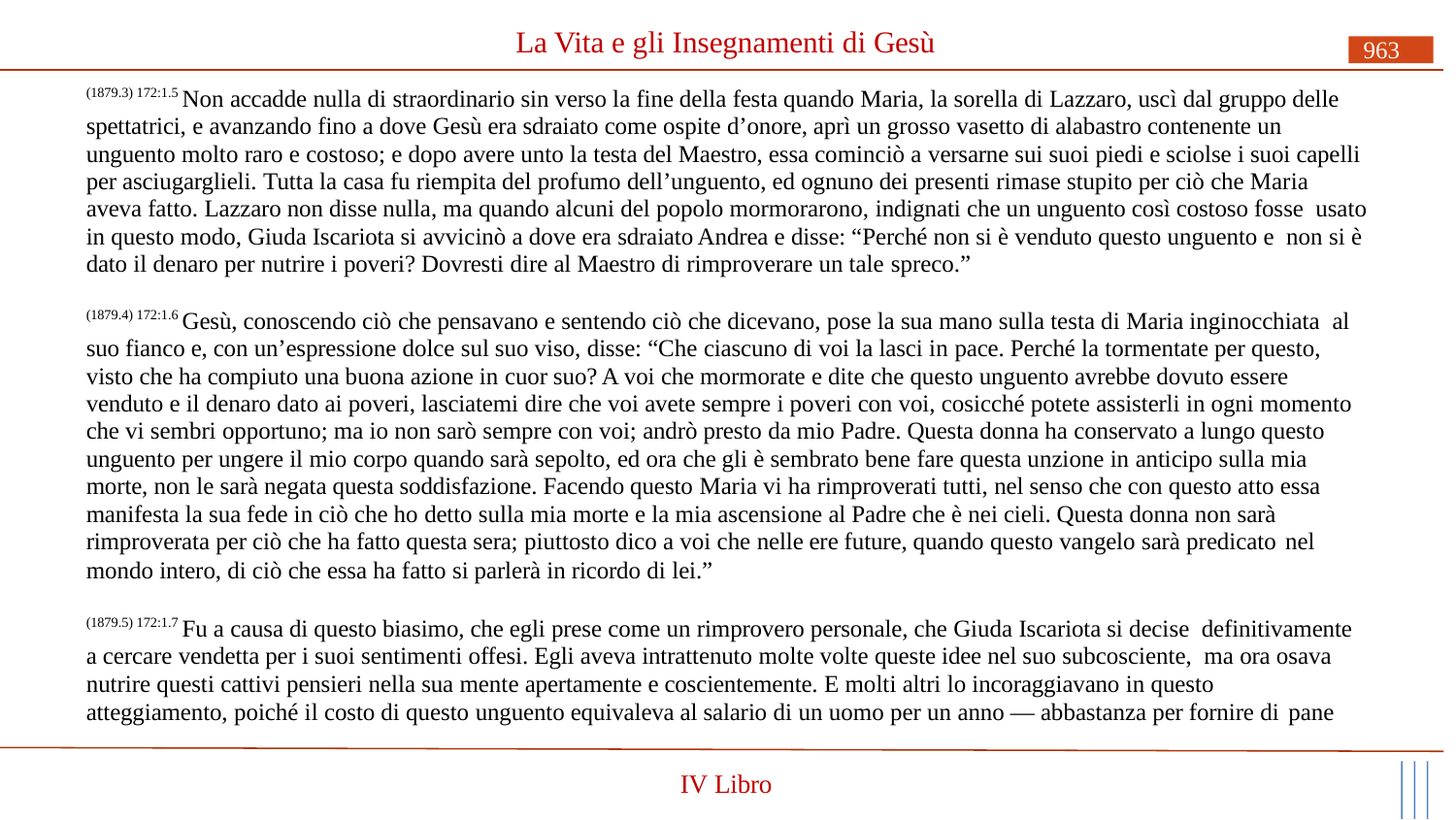

# La Vita e gli Insegnamenti di Gesù
963

(1879.3) 172:1.5 Non accadde nulla di straordinario sin verso la fine della festa quando Maria, la sorella di Lazzaro, uscì dal gruppo delle  spettatrici, e avanzando fino a dove Gesù era sdraiato come ospite d’onore, aprì un grosso vasetto di alabastro contenente un  unguento molto raro e costoso; e dopo avere unto la testa del Maestro, essa cominciò a versarne sui suoi piedi e sciolse i suoi capelli  per asciugarglieli. Tutta la casa fu riempita del profumo dell’unguento, ed ognuno dei presenti rimase stupito per ciò che Maria  aveva fatto. Lazzaro non disse nulla, ma quando alcuni del popolo mormorarono, indignati che un unguento così costoso fosse  usato in questo modo, Giuda Iscariota si avvicinò a dove era sdraiato Andrea e disse: “Perché non si è venduto questo unguento e  non si è dato il denaro per nutrire i poveri? Dovresti dire al Maestro di rimproverare un tale spreco.”

(1879.4) 172:1.6 Gesù, conoscendo ciò che pensavano e sentendo ciò che dicevano, pose la sua mano sulla testa di Maria inginocchiata  al suo fianco e, con un’espressione dolce sul suo viso, disse: “Che ciascuno di voi la lasci in pace. Perché la tormentate per questo,  visto che ha compiuto una buona azione in cuor suo? A voi che mormorate e dite che questo unguento avrebbe dovuto essere  venduto e il denaro dato ai poveri, lasciatemi dire che voi avete sempre i poveri con voi, cosicché potete assisterli in ogni momento  che vi sembri opportuno; ma io non sarò sempre con voi; andrò presto da mio Padre. Questa donna ha conservato a lungo questo  unguento per ungere il mio corpo quando sarà sepolto, ed ora che gli è sembrato bene fare questa unzione in anticipo sulla mia  morte, non le sarà negata questa soddisfazione. Facendo questo Maria vi ha rimproverati tutti, nel senso che con questo atto essa  manifesta la sua fede in ciò che ho detto sulla mia morte e la mia ascensione al Padre che è nei cieli. Questa donna non sarà  rimproverata per ciò che ha fatto questa sera; piuttosto dico a voi che nelle ere future, quando questo vangelo sarà predicato nel
mondo intero, di ciò che essa ha fatto si parlerà in ricordo di lei.”

(1879.5) 172:1.7 Fu a causa di questo biasimo, che egli prese come un rimprovero personale, che Giuda Iscariota si decise  definitivamente a cercare vendetta per i suoi sentimenti offesi. Egli aveva intrattenuto molte volte queste idee nel suo subcosciente,  ma ora osava nutrire questi cattivi pensieri nella sua mente apertamente e coscientemente. E molti altri lo incoraggiavano in questo  atteggiamento, poiché il costo di questo unguento equivaleva al salario di un uomo per un anno — abbastanza per fornire di pane

IV Libro